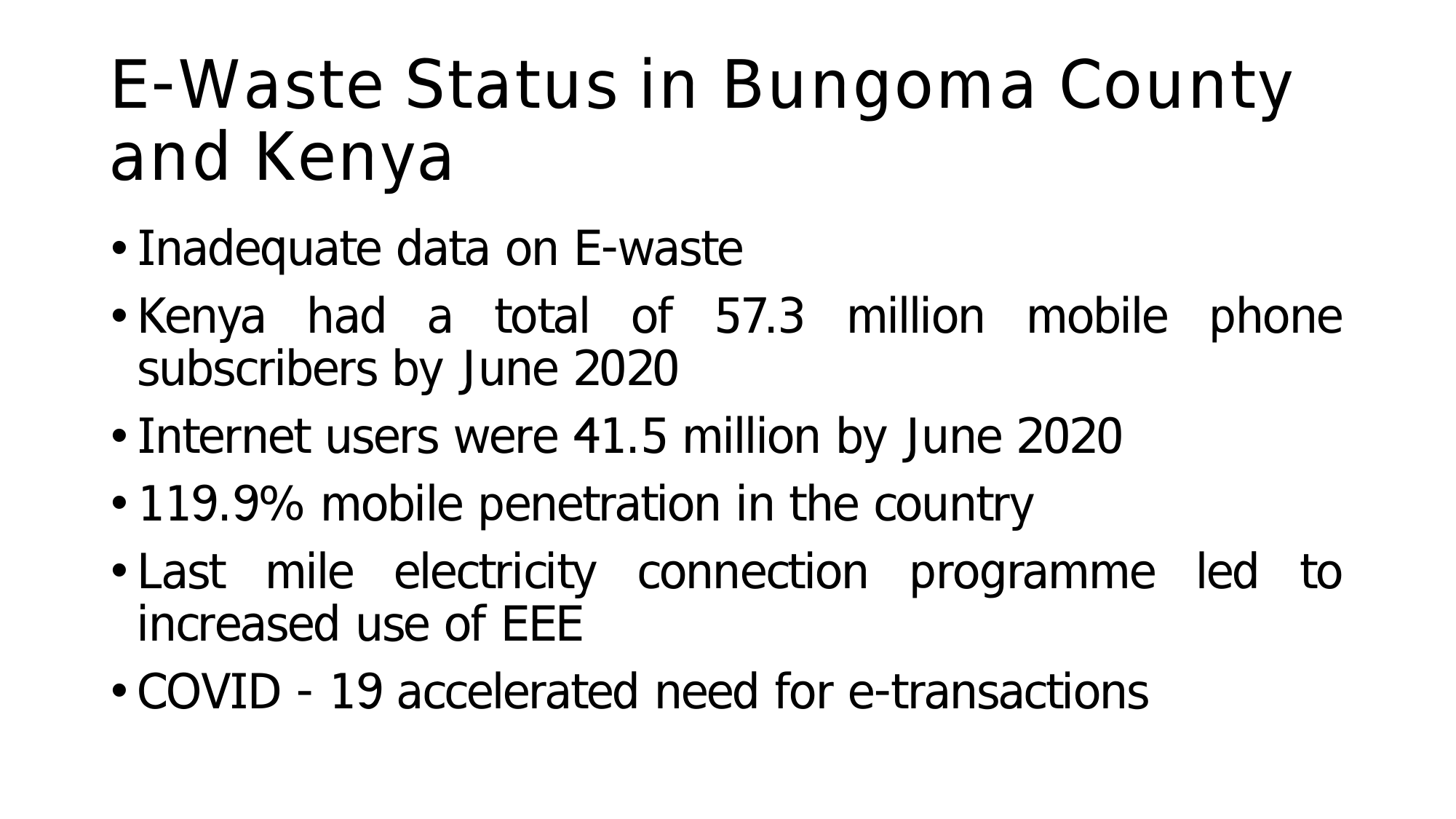

# E-Waste Status in Bungoma County and Kenya
Inadequate data on E-waste
Kenya had a total of 57.3 million mobile phone subscribers by June 2020
Internet users were 41.5 million by June 2020
119.9% mobile penetration in the country
Last mile electricity connection programme led to increased use of EEE
COVID - 19 accelerated need for e-transactions